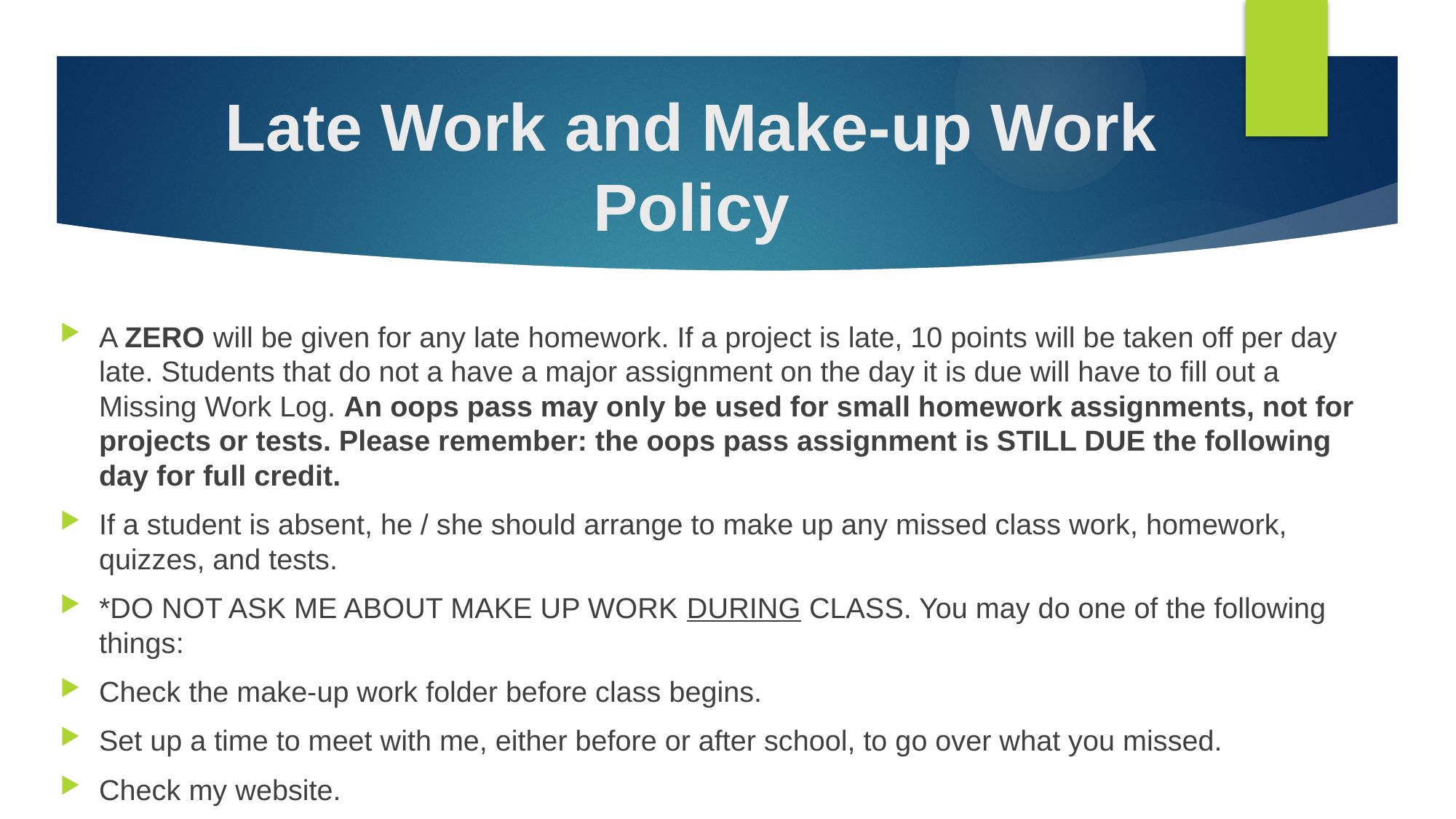

# Late Work and Make-up Work Policy

A ZERO will be given for any late homework. If a project is late, 10 points will be taken off per day late. Students that do not a have a major assignment on the day it is due will have to fill out a Missing Work Log. An oops pass may only be used for small homework assignments, not for projects or tests. Please remember: the oops pass assignment is STILL DUE the following day for full credit.
If a student is absent, he / she should arrange to make up any missed class work, homework, quizzes, and tests.
*DO NOT ASK ME ABOUT MAKE UP WORK DURING CLASS. You may do one of the following things:
Check the make-up work folder before class begins.
Set up a time to meet with me, either before or after school, to go over what you missed.
Check my website.